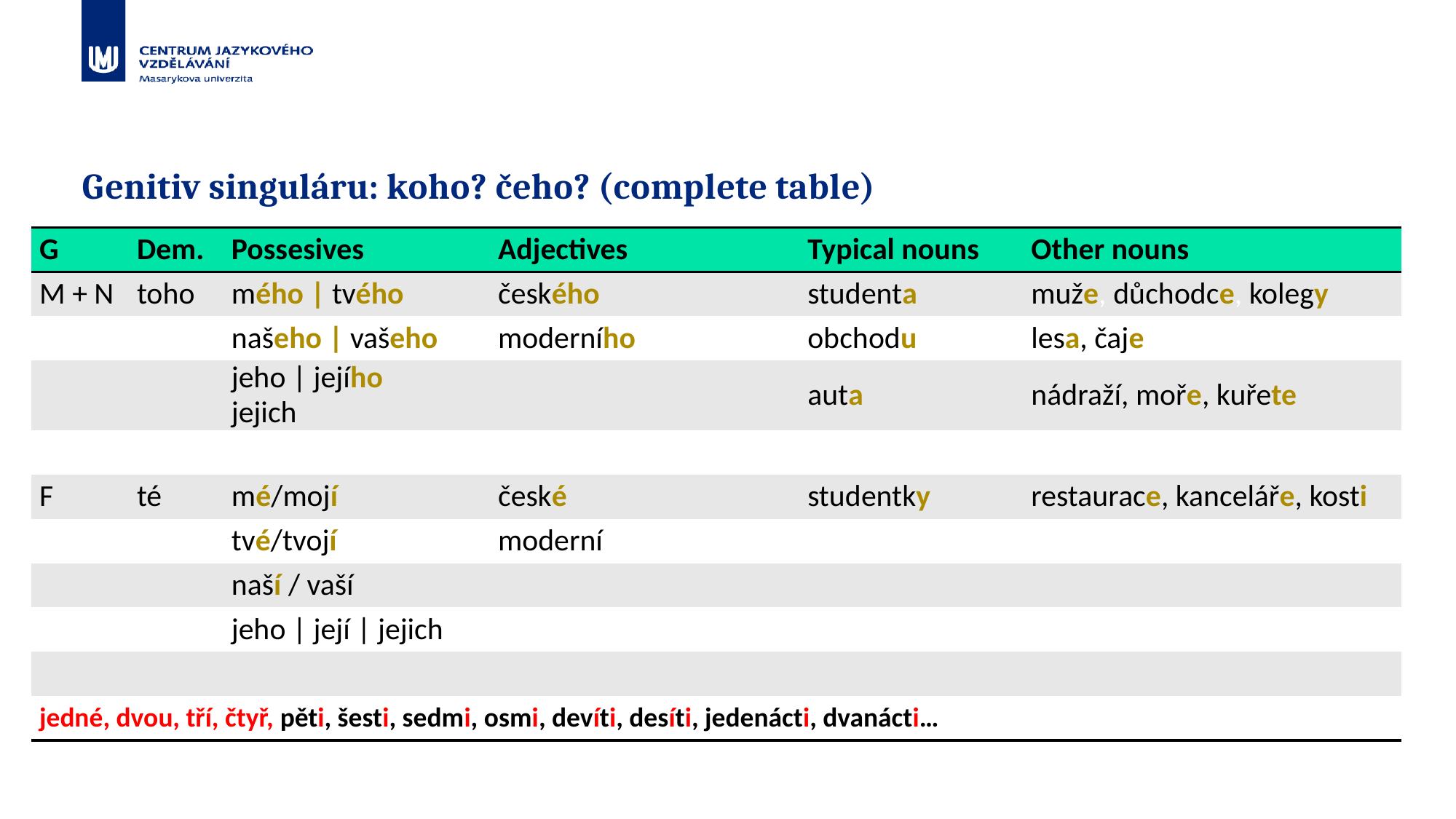

# Genitiv singuláru: koho? čeho? (complete table)
| G | Dem. | Possesives | Adjectives | Typical nouns | Other nouns |
| --- | --- | --- | --- | --- | --- |
| M + N | toho | mého | tvého | českého | studenta | muže, důchodce, kolegy |
|  |  | našeho | vašeho | moderního | obchodu | lesa, čaje |
|  |  | jeho | jejího jejich |  | auta | nádraží, moře, kuřete |
|  |  |  |  |  |  |
| F | té | mé/mojí | české | studentky | restaurace, kanceláře, kosti |
|  |  | tvé/tvojí | moderní |  |  |
|  |  | naší / vaší |  |  |  |
|  |  | jeho | její | jejich |  |  |  |
|  |  |  |  |  |  |
| jedné, dvou, tří, čtyř, pěti, šesti, sedmi, osmi, devíti, desíti, jedenácti, dvanácti… |  |  |  |  |  |